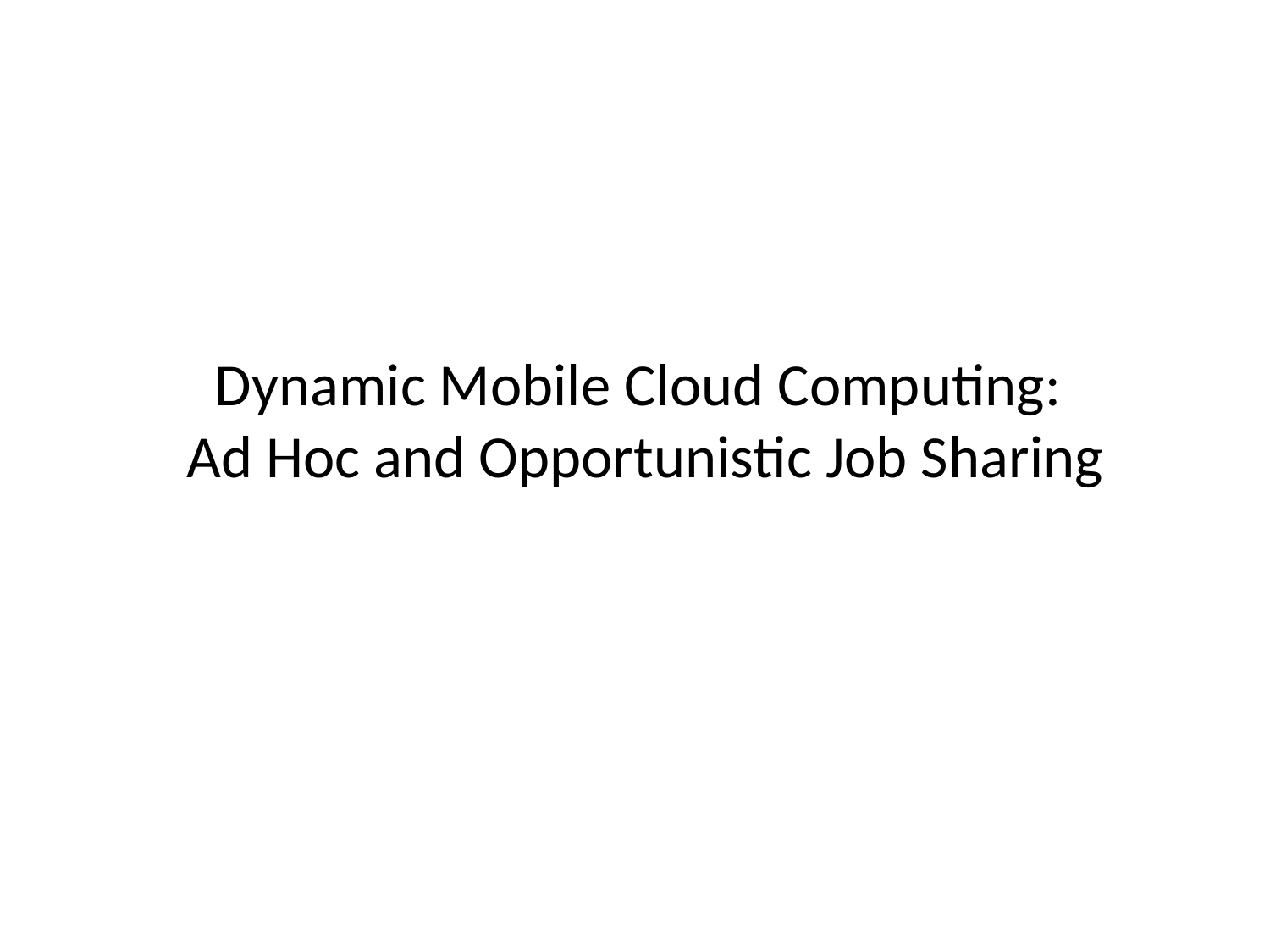

# Dynamic Mobile Cloud Computing: Ad Hoc and Opportunistic Job Sharing